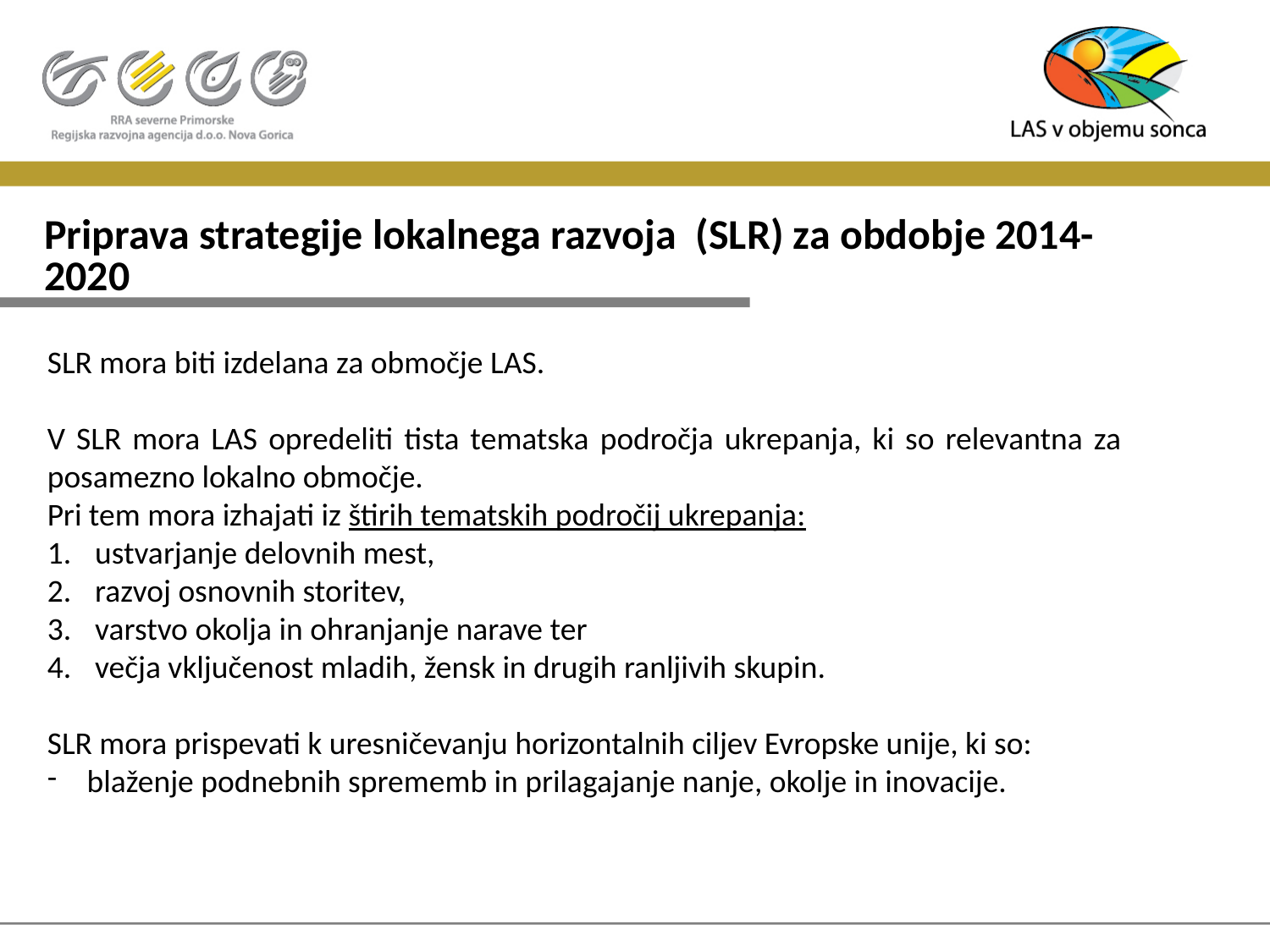

# Priprava strategije lokalnega razvoja  (SLR) za obdobje 2014-2020

SLR mora biti izdelana za območje LAS.

V SLR mora LAS opredeliti tista tematska področja ukrepanja, ki so relevantna za posamezno lokalno območje.
Pri tem mora izhajati iz štirih tematskih področij ukrepanja:
ustvarjanje delovnih mest,
razvoj osnovnih storitev,
varstvo okolja in ohranjanje narave ter
večja vključenost mladih, žensk in drugih ranljivih skupin.

SLR mora prispevati k uresničevanju horizontalnih ciljev Evropske unije, ki so:
blaženje podnebnih sprememb in prilagajanje nanje, okolje in inovacije.